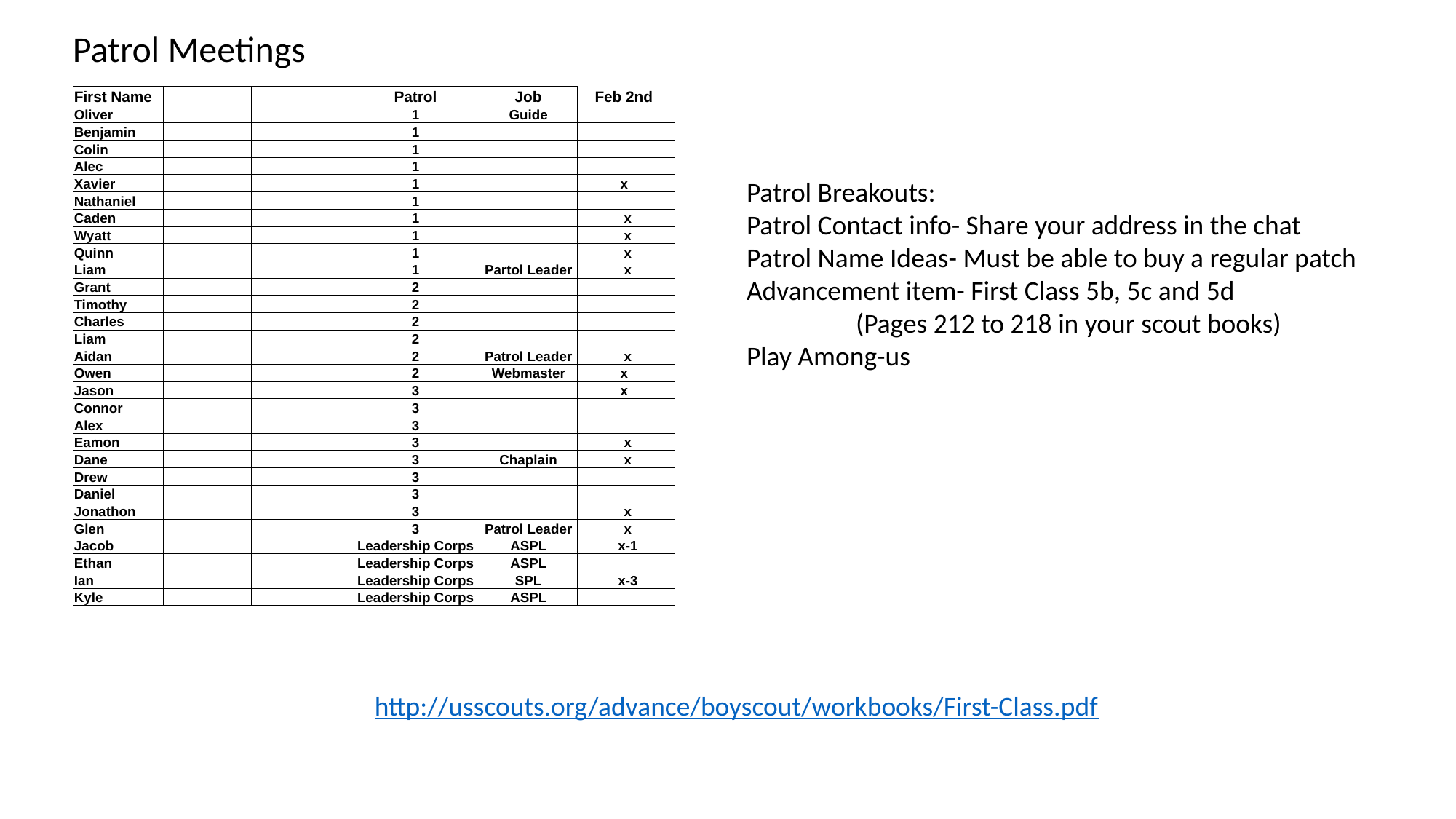

Patrol Meetings
| First Name |  |  | Patrol | Job | Feb 2nd |
| --- | --- | --- | --- | --- | --- |
| Oliver |  |  | 1 | Guide |  |
| Benjamin |  |  | 1 |  |  |
| Colin |  |  | 1 |  |  |
| Alec |  |  | 1 |  |  |
| Xavier |  |  | 1 |  | x |
| Nathaniel |  |  | 1 |  |  |
| Caden |  |  | 1 |  | x |
| Wyatt |  |  | 1 |  | x |
| Quinn |  |  | 1 |  | x |
| Liam |  |  | 1 | Partol Leader | x |
| Grant |  |  | 2 |  |  |
| Timothy |  |  | 2 |  |  |
| Charles |  |  | 2 |  |  |
| Liam |  |  | 2 |  |  |
| Aidan |  |  | 2 | Patrol Leader | x |
| Owen |  |  | 2 | Webmaster | x |
| Jason |  |  | 3 |  | x |
| Connor |  |  | 3 |  |  |
| Alex |  |  | 3 |  |  |
| Eamon |  |  | 3 |  | x |
| Dane |  |  | 3 | Chaplain | x |
| Drew |  |  | 3 |  |  |
| Daniel |  |  | 3 |  |  |
| Jonathon |  |  | 3 |  | x |
| Glen |  |  | 3 | Patrol Leader | x |
| Jacob |  |  | Leadership Corps | ASPL | x-1 |
| Ethan |  |  | Leadership Corps | ASPL |  |
| Ian |  |  | Leadership Corps | SPL | x-3 |
| Kyle |  |  | Leadership Corps | ASPL |  |
Patrol Breakouts:
Patrol Contact info- Share your address in the chat
Patrol Name Ideas- Must be able to buy a regular patch
Advancement item- First Class 5b, 5c and 5d
	(Pages 212 to 218 in your scout books)
Play Among-us
http://usscouts.org/advance/boyscout/workbooks/First-Class.pdf